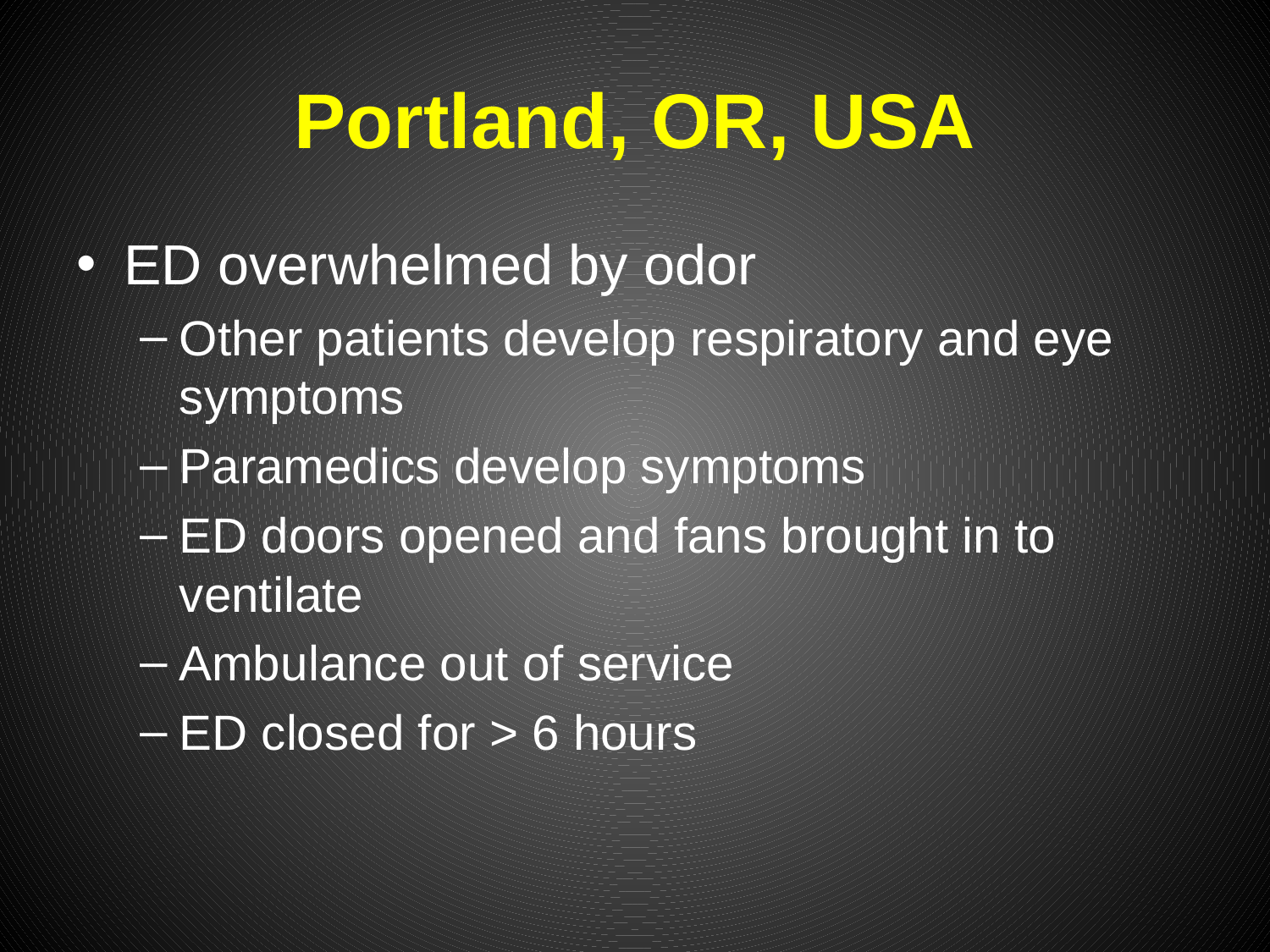

# Portland, OR, USA
ED overwhelmed by odor
Other patients develop respiratory and eye symptoms
Paramedics develop symptoms
ED doors opened and fans brought in to ventilate
Ambulance out of service
ED closed for > 6 hours